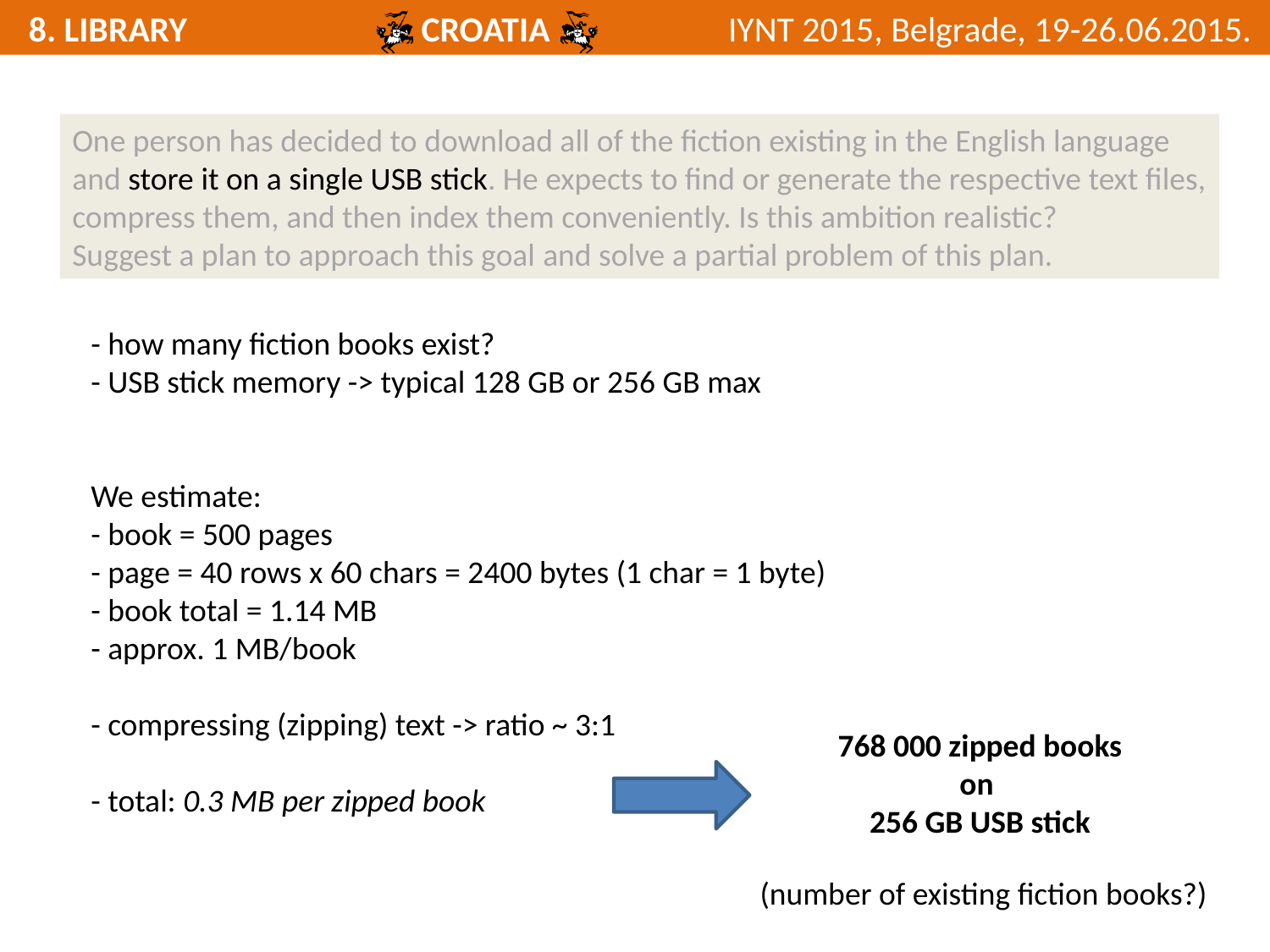

One person has decided to download all of the fiction existing in the English language
and store it on a single USB stick. He expects to find or generate the respective text files,
compress them, and then index them conveniently. Is this ambition realistic?
Suggest a plan to approach this goal and solve a partial problem of this plan.
- how many fiction books exist?
- USB stick memory -> typical 128 GB or 256 GB max

We estimate:
- book = 500 pages
- page = 40 rows x 60 chars = 2400 bytes (1 char = 1 byte)
- book total = 1.14 MB
- approx. 1 MB/book

- compressing (zipping) text -> ratio ~ 3:1

- total: 0.3 MB per zipped book
768 000 zipped books
on
256 GB USB stick

(number of existing fiction books?)